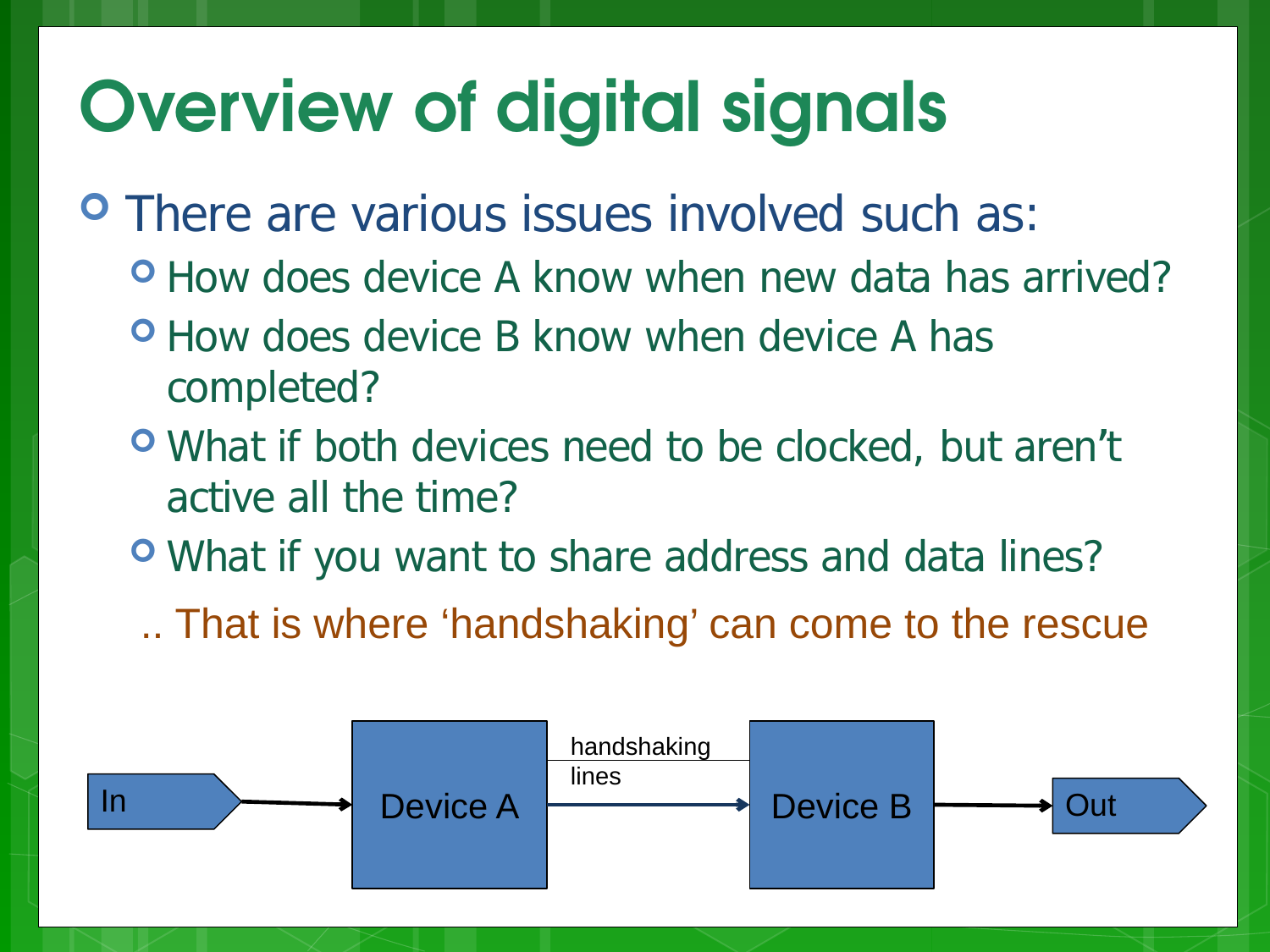

# Overview of digital signals
There are various issues involved such as:
How does device A know when new data has arrived?
How does device B know when device A has completed?
What if both devices need to be clocked, but aren’t active all the time?
What if you want to share address and data lines?
.. That is where ‘handshaking’ can come to the rescue
Device A
Device B
handshaking
lines
In
Out